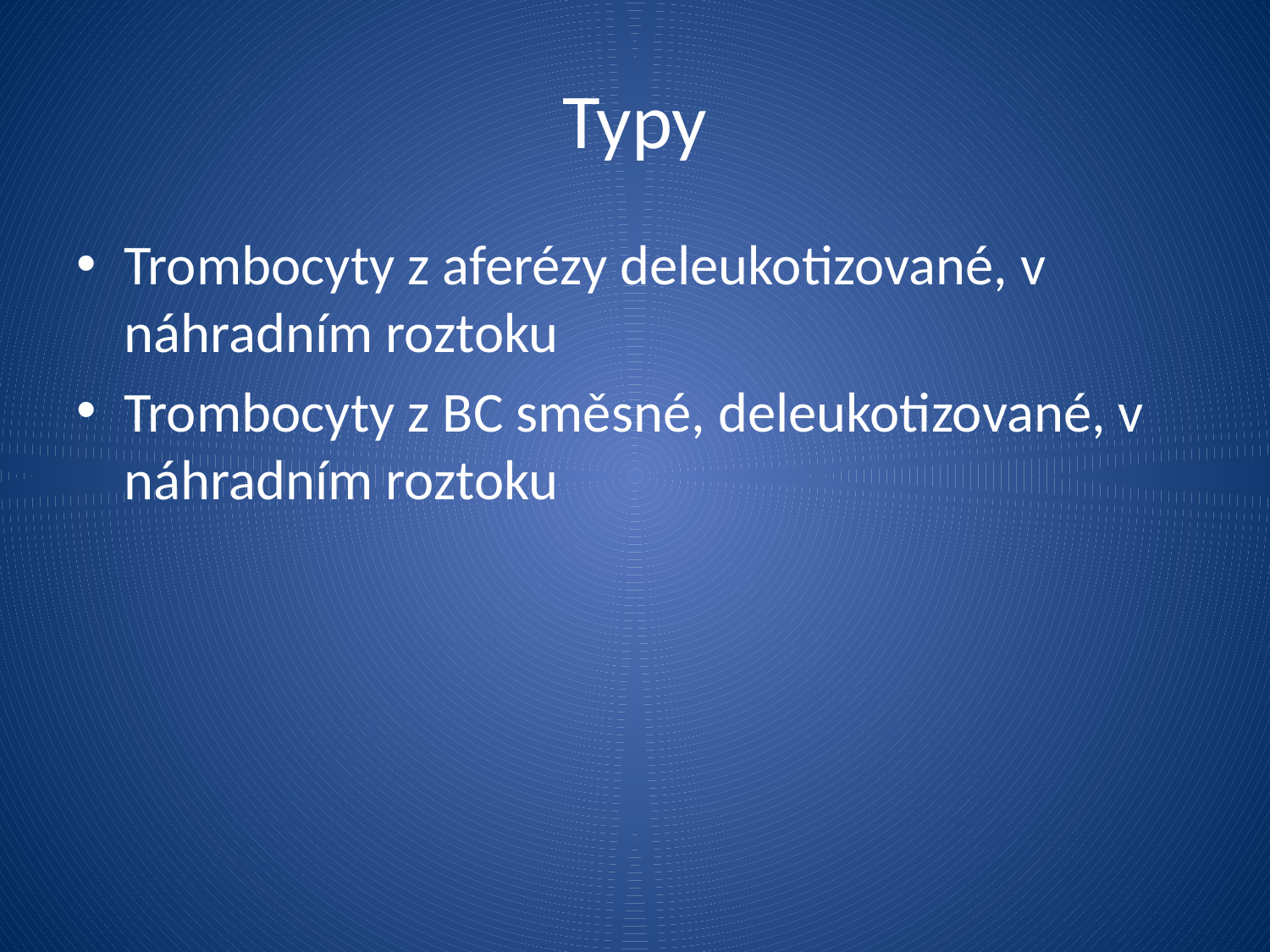

# Typy
Trombocyty z aferézy deleukotizované, v náhradním roztoku
Trombocyty z BC směsné, deleukotizované, v náhradním roztoku